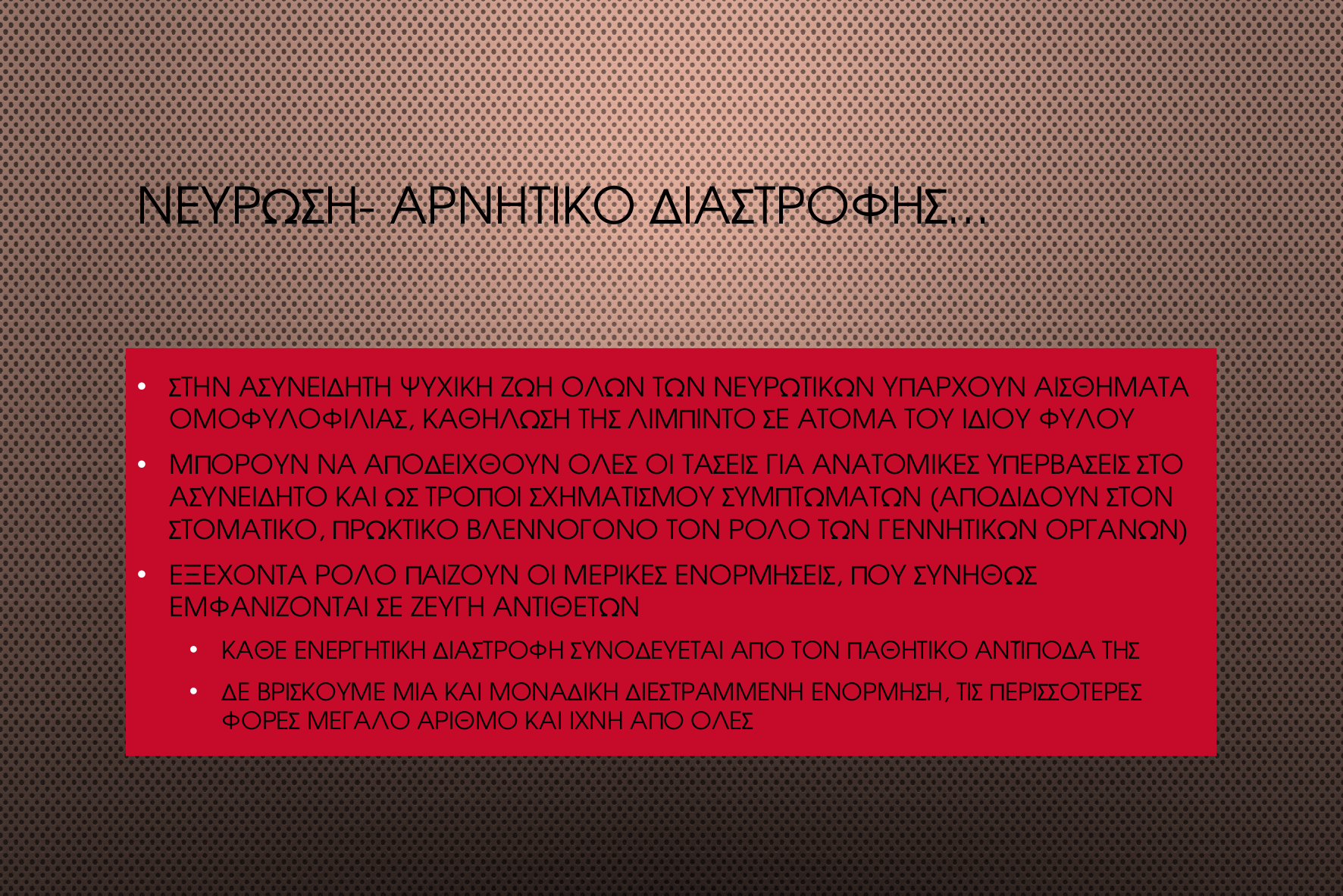

# Νευρωση- αρνητικο διαστροφησ…
Στην ασυνειδητη ψυχικη ζωη ολων των νευρωτικων υπαρχουν αισθηματα ομοφυλοφιλιασ, καθηλωση τησ λιμπιντο σε ατομα του ιδιου φυλου
Μπορουν να αποδειχθουν ολεσ οι τασεισ για ανατομικεσ υπερβασεισ στο ασυνειδητο και ωσ τροποι σχηματισμου συμπτωματων (αποδιδουν στον στοματικο, πρωκτικο βλεννογονο τον ρολο των γεννητικων οργανων)
Εξεχοντα ρολο παιζουν οι μερικεσ ενορμησεισ, που συνηθωσ εμφανιζονται σε ζευγη αντιθετων
Καθε ενεργητικη διαστροφη συνοδευεται απο τον παθητικο αντίποδα τησ
Δε βρισκουμε μια και μοναδικη διεστραμμενη ενορμηση, τισ περισσοτερεσ φορεσ μεγαλο αριθμο και ιχνη απο ολεσ